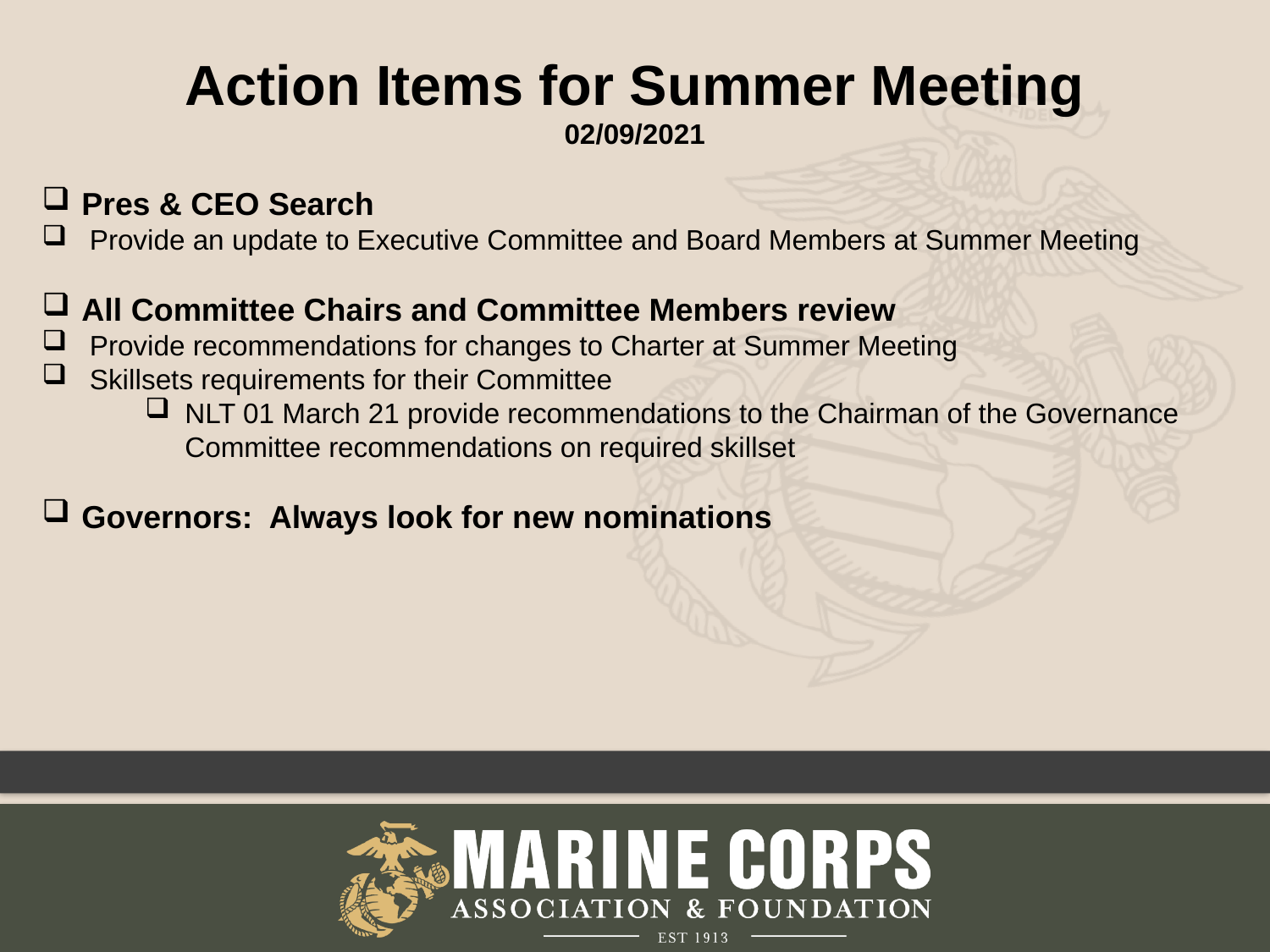

Action Items for Summer Meeting
02/09/2021

Pres & CEO Search
 Provide an update to Executive Committee and Board Members at Summer Meeting

All Committee Chairs and Committee Members review
 Provide recommendations for changes to Charter at Summer Meeting
 Skillsets requirements for their Committee
NLT 01 March 21 provide recommendations to the Chairman of the Governance Committee recommendations on required skillset

Governors:  Always look for new nominations

11